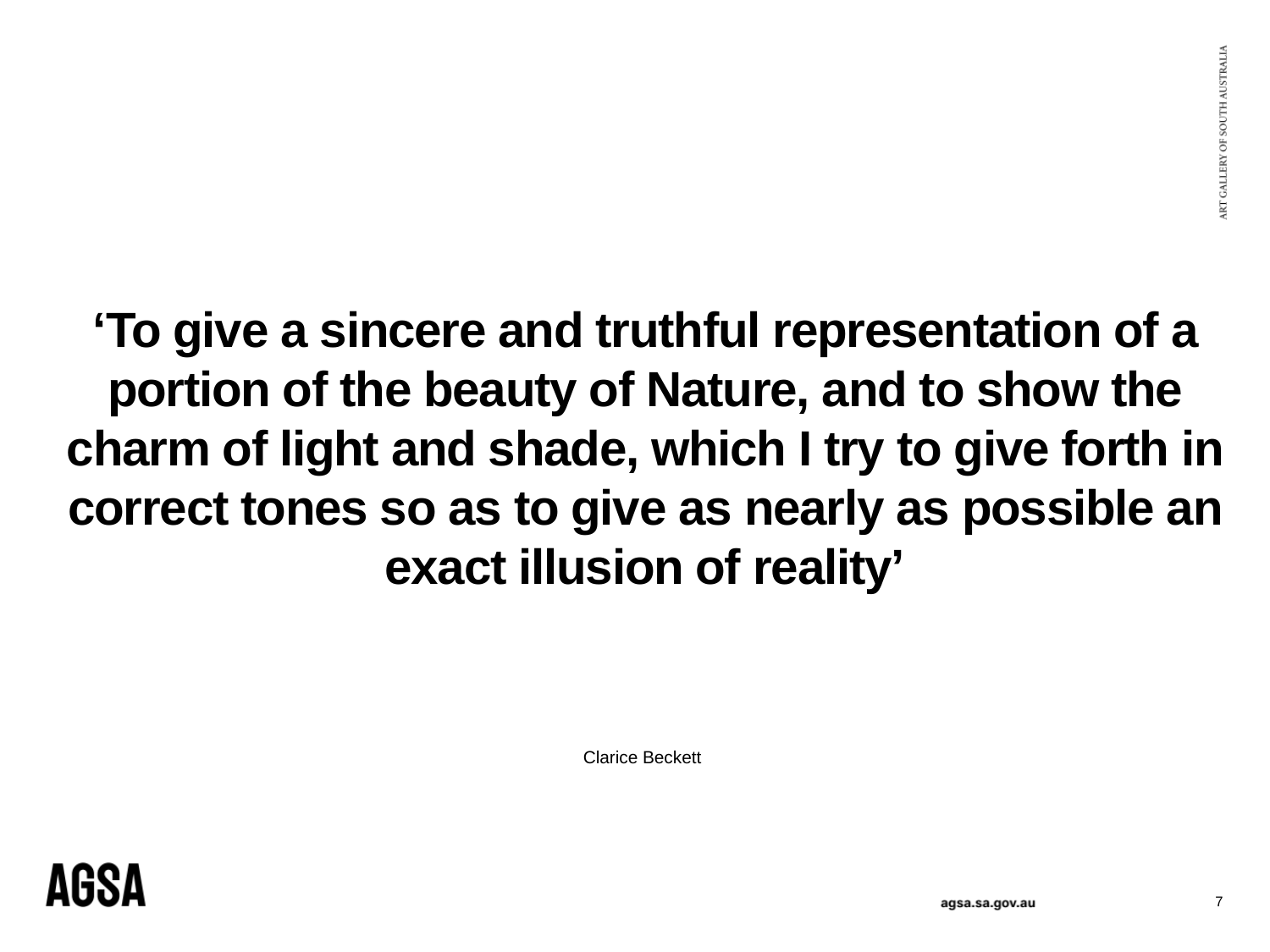

# ‘To give a sincere and truthful representation of a portion of the beauty of Nature, and to show the charm of light and shade, which I try to give forth in correct tones so as to give as nearly as possible an exact illusion of reality’
Clarice Beckett